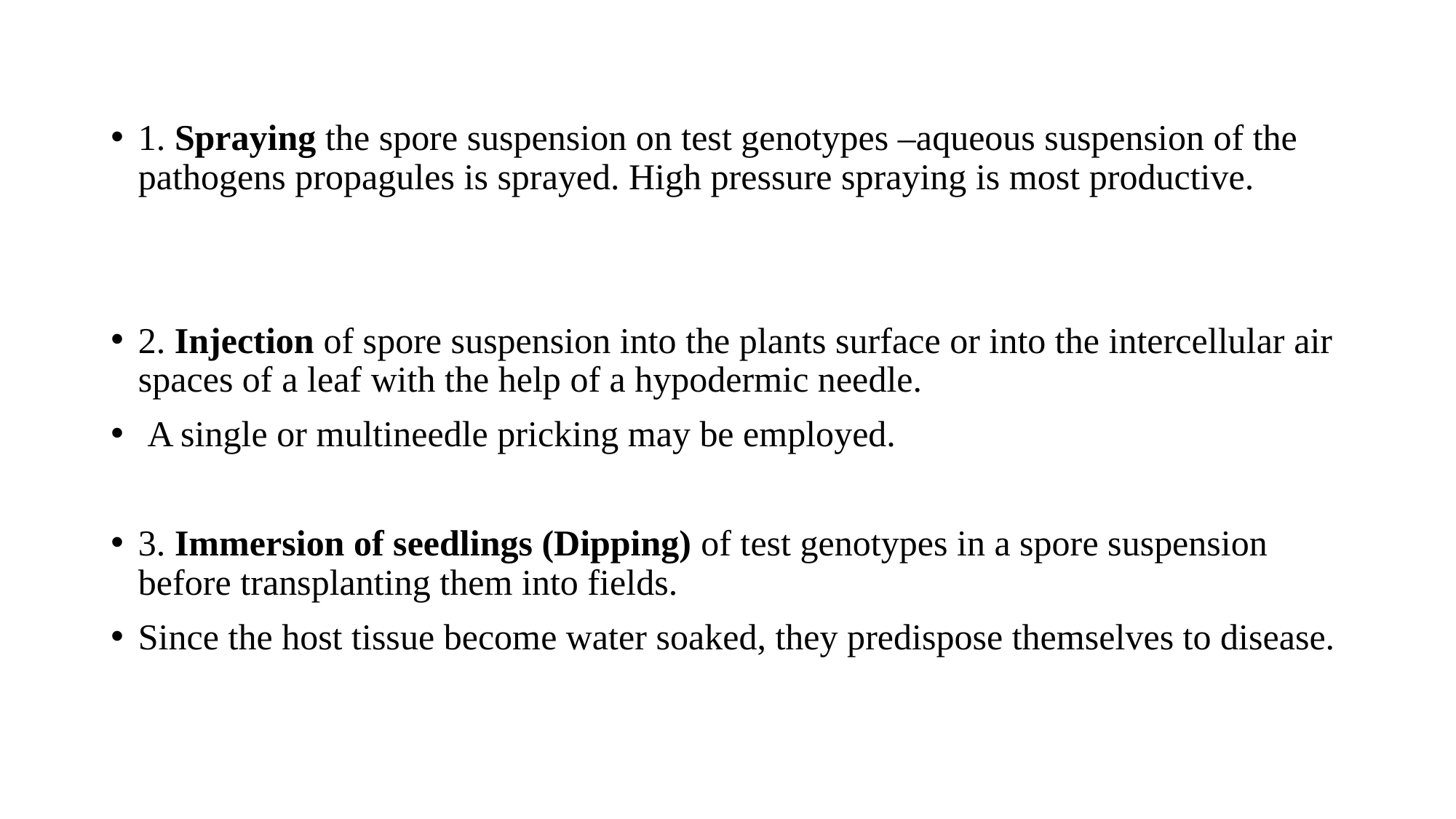

1. Spraying the spore suspension on test genotypes –aqueous suspension of the pathogens propagules is sprayed. High pressure spraying is most productive.

2. Injection of spore suspension into the plants surface or into the intercellular air spaces of a leaf with the help of a hypodermic needle.
 A single or multineedle pricking may be employed.

3. Immersion of seedlings (Dipping) of test genotypes in a spore suspension before transplanting them into fields.
Since the host tissue become water soaked, they predispose themselves to disease.